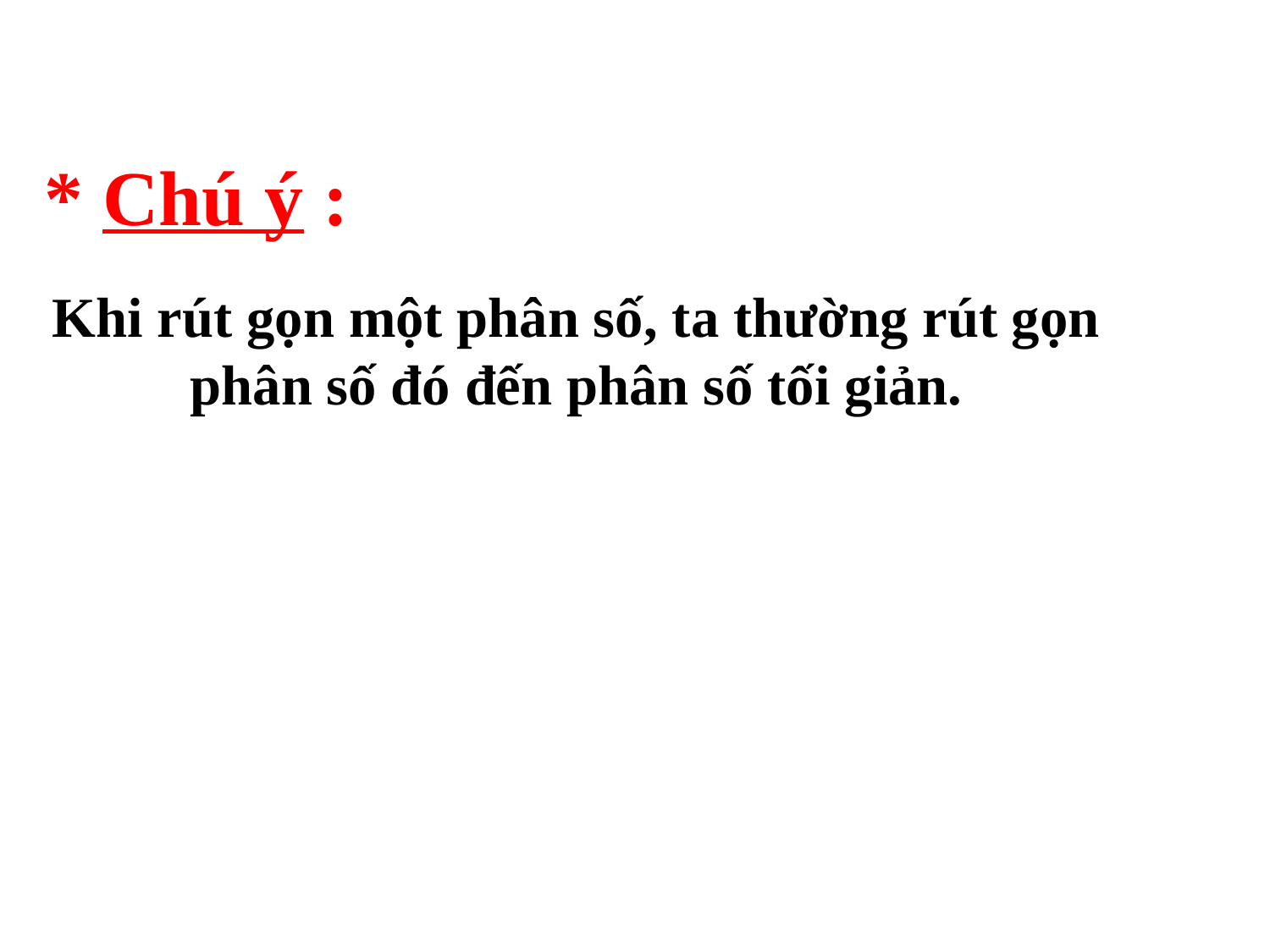

# * Chú ý :
Khi rút gọn một phân số, ta thường rút gọn phân số đó đến phân số tối giản.